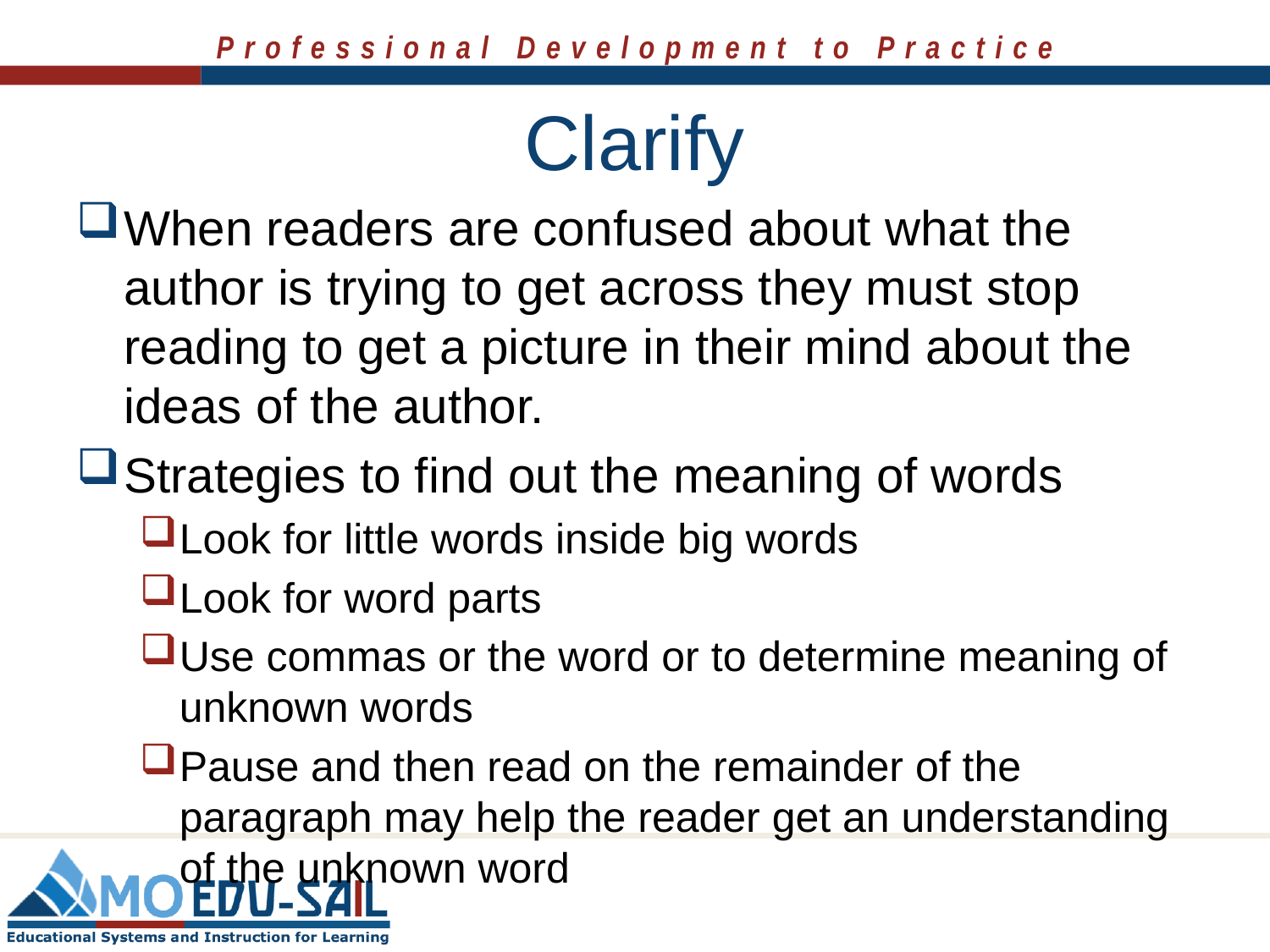

# Clarify
When readers are confused about what the author is trying to get across they must stop reading to get a picture in their mind about the ideas of the author.
Strategies to find out the meaning of words
Look for little words inside big words
Look for word parts
Use commas or the word or to determine meaning of unknown words
Pause and then read on the remainder of the paragraph may help the reader get an understanding of the unknown word